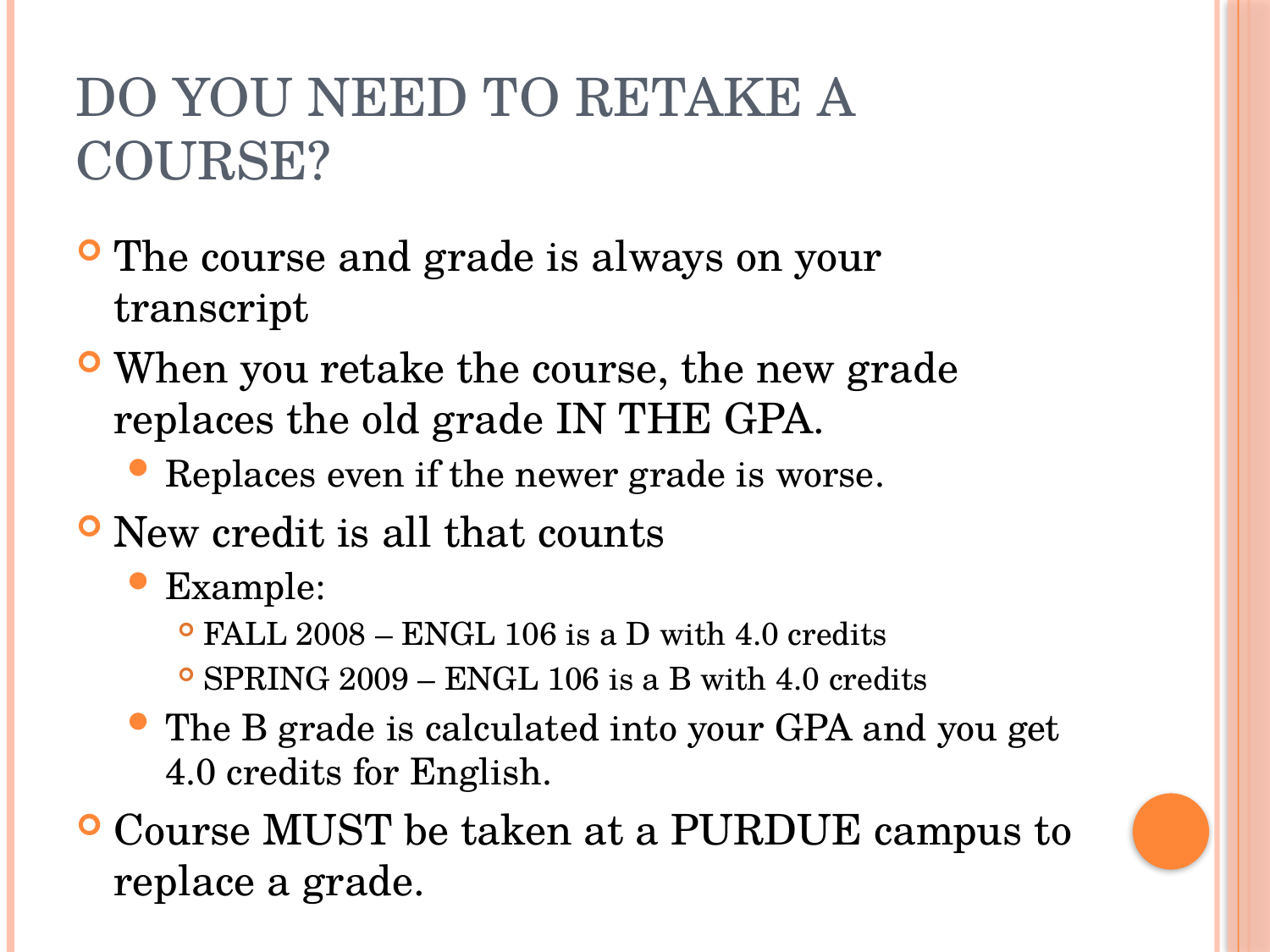

# Do you need to retake a course?
The course and grade is always on your transcript
When you retake the course, the new grade replaces the old grade IN THE GPA.
Replaces even if the newer grade is worse.
New credit is all that counts
Example:
FALL 2008 – ENGL 106 is a D with 4.0 credits
SPRING 2009 – ENGL 106 is a B with 4.0 credits
The B grade is calculated into your GPA and you get 4.0 credits for English.
Course MUST be taken at a PURDUE campus to replace a grade.